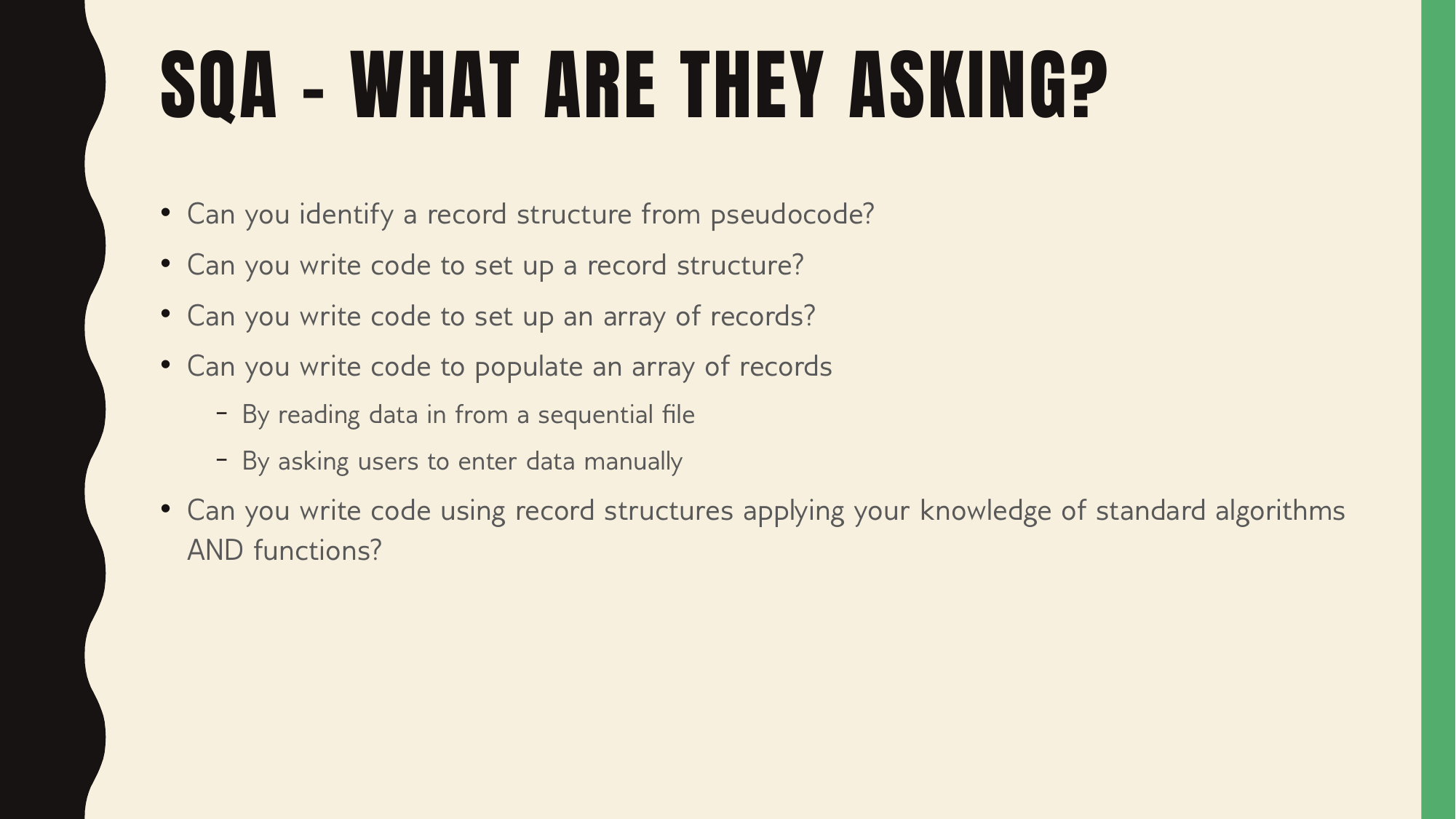

# Sqa – what are they asking?
Can you identify a record structure from pseudocode?
Can you write code to set up a record structure?
Can you write code to set up an array of records?
Can you write code to populate an array of records
By reading data in from a sequential file
By asking users to enter data manually
Can you write code using record structures applying your knowledge of standard algorithms AND functions?